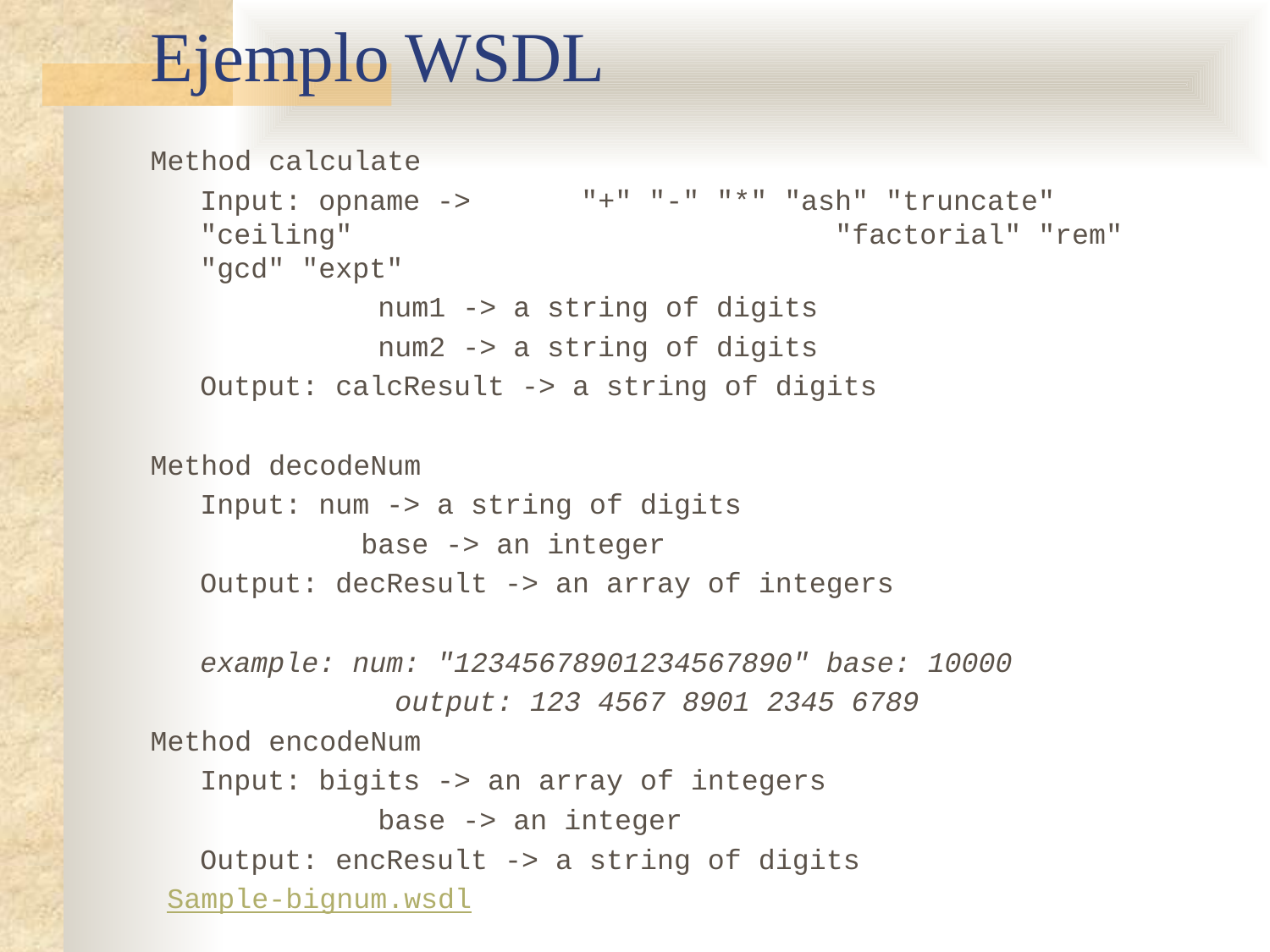

# Ejemplo WSDL
Method calculate
	Input: opname -> 	"+" "-" "*" "ash" "truncate" "ceiling" 				"factorial" "rem" "gcd" "expt"
		   num1 -> a string of digits
		   num2 -> a string of digits
	Output: calcResult -> a string of digits

Method decodeNum
	Input: num -> a string of digits
		  base -> an integer
	Output: decResult -> an array of integers

	example: num: "12345678901234567890" base: 10000
		    output: 123 4567 8901 2345 6789
Method encodeNum
	Input: bigits -> an array of integers
		   base -> an integer
	Output: encResult -> a string of digits
 Sample-bignum.wsdl